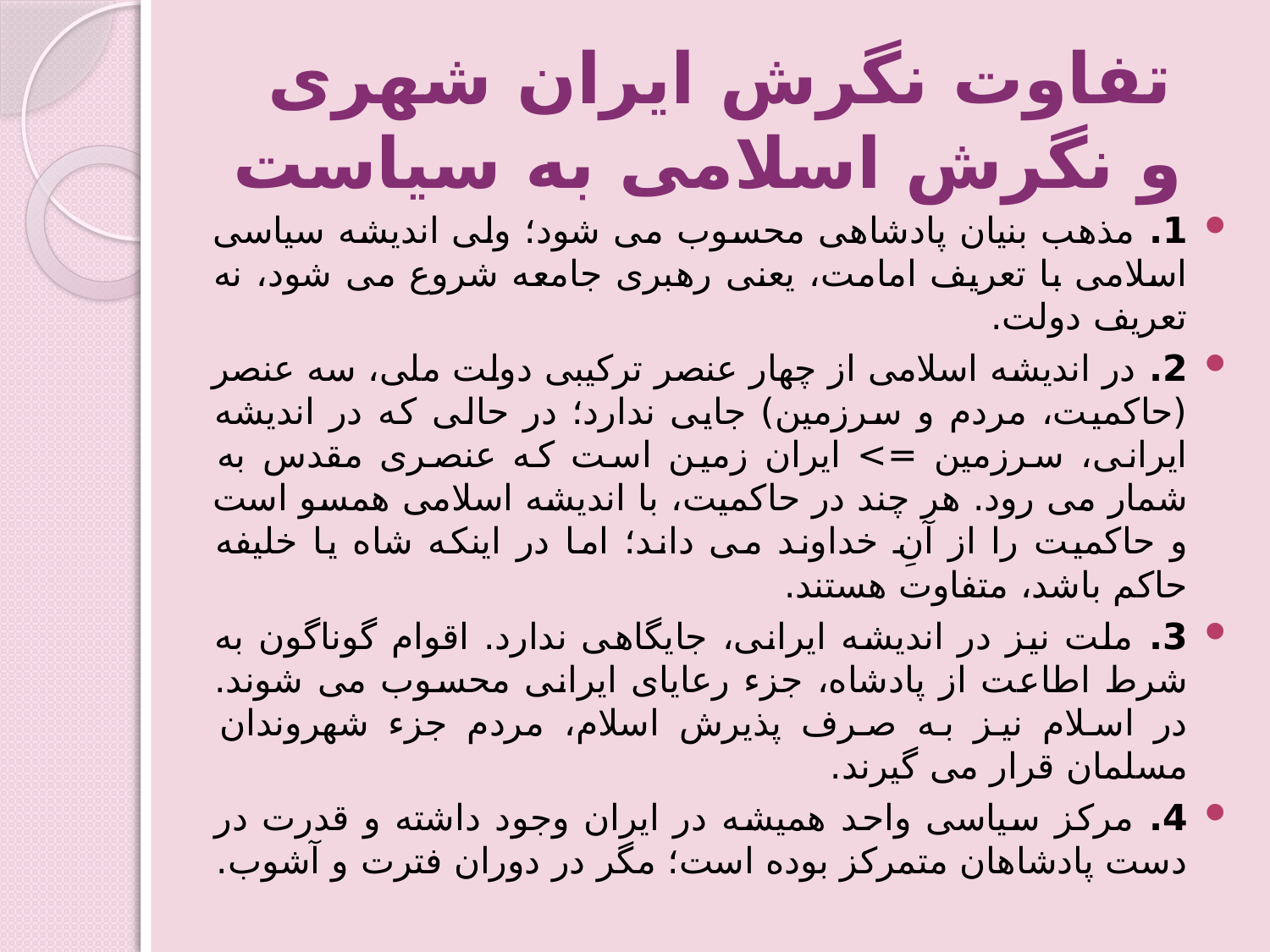

# تفاوت نگرش ایران شهری و نگرش اسلامی به سیاست
1. مذهب بنیان پادشاهی محسوب می شود؛ ولی اندیشه سیاسی اسلامی با تعریف امامت، یعنی رهبری جامعه شروع می شود، نه تعریف دولت.
2. در اندیشه اسلامی از چهار عنصر ترکیبی دولت ملی، سه عنصر (حاکمیت، مردم و سرزمین) جایی ندارد؛ در حالی که در اندیشه ایرانی، سرزمین => ایران زمین است که عنصری مقدس به شمار می رود. هر چند در حاکمیت، با اندیشه اسلامی همسو است و حاکمیت را از آنِ خداوند می داند؛ اما در اینکه شاه یا خلیفه حاکم باشد، متفاوت هستند.
3. ملت نیز در اندیشه ایرانی، جایگاهی ندارد. اقوام گوناگون به شرط اطاعت از پادشاه، جزء رعایای ایرانی محسوب می شوند. در اسلام نیز به صرف پذیرش اسلام، مردم جزء شهروندان مسلمان قرار می گیرند.
4. مرکز سیاسی واحد همیشه در ایران وجود داشته و قدرت در دست پادشاهان متمرکز بوده است؛ مگر در دوران فترت و آشوب.